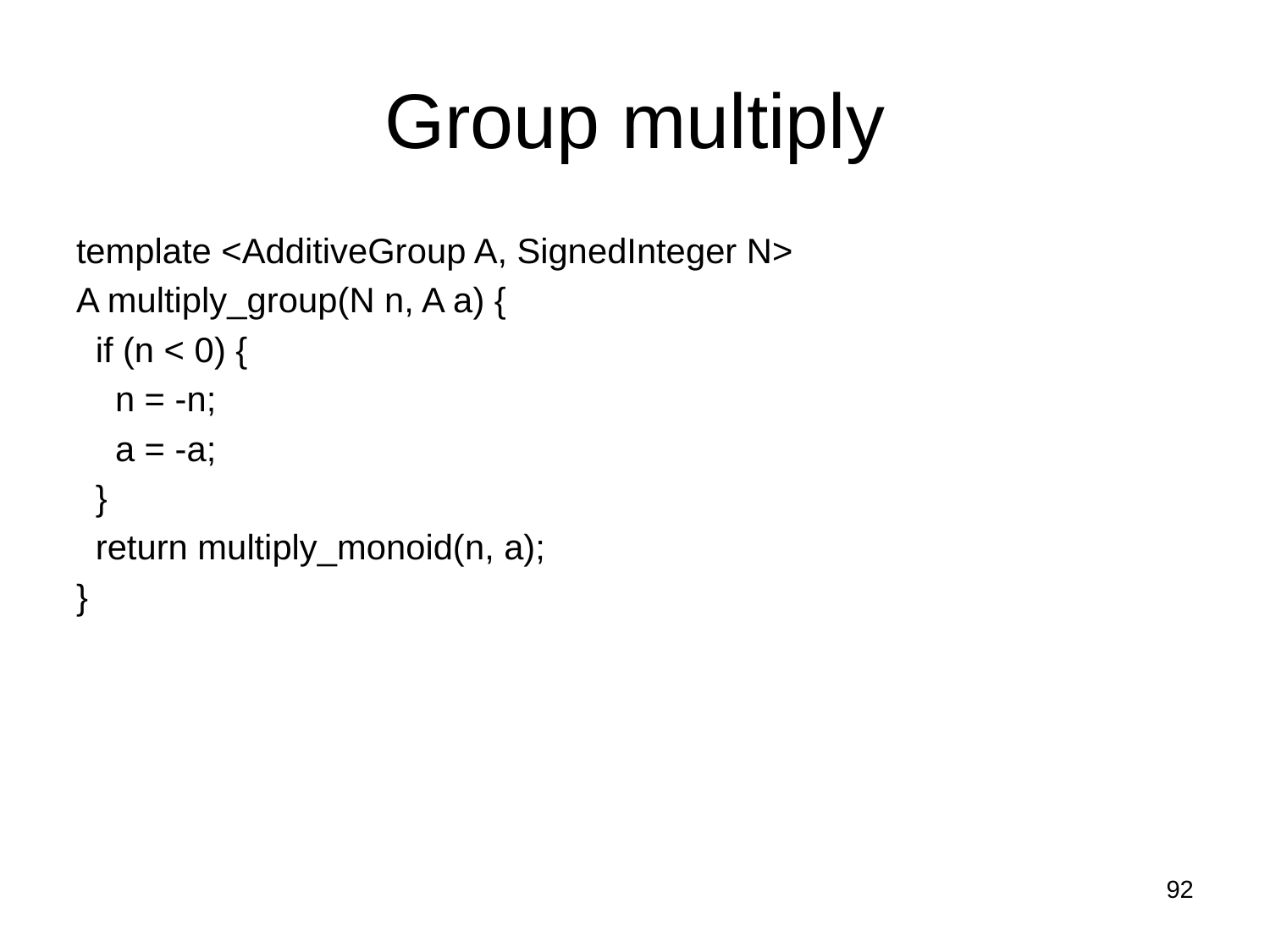

# Group multiply
template <AdditiveGroup A, SignedInteger N>
A multiply_group(N n, A a) {
  if (n < 0) {
    n = -n;
    a = -a;
  }
  return multiply_monoid(n, a);
}

92